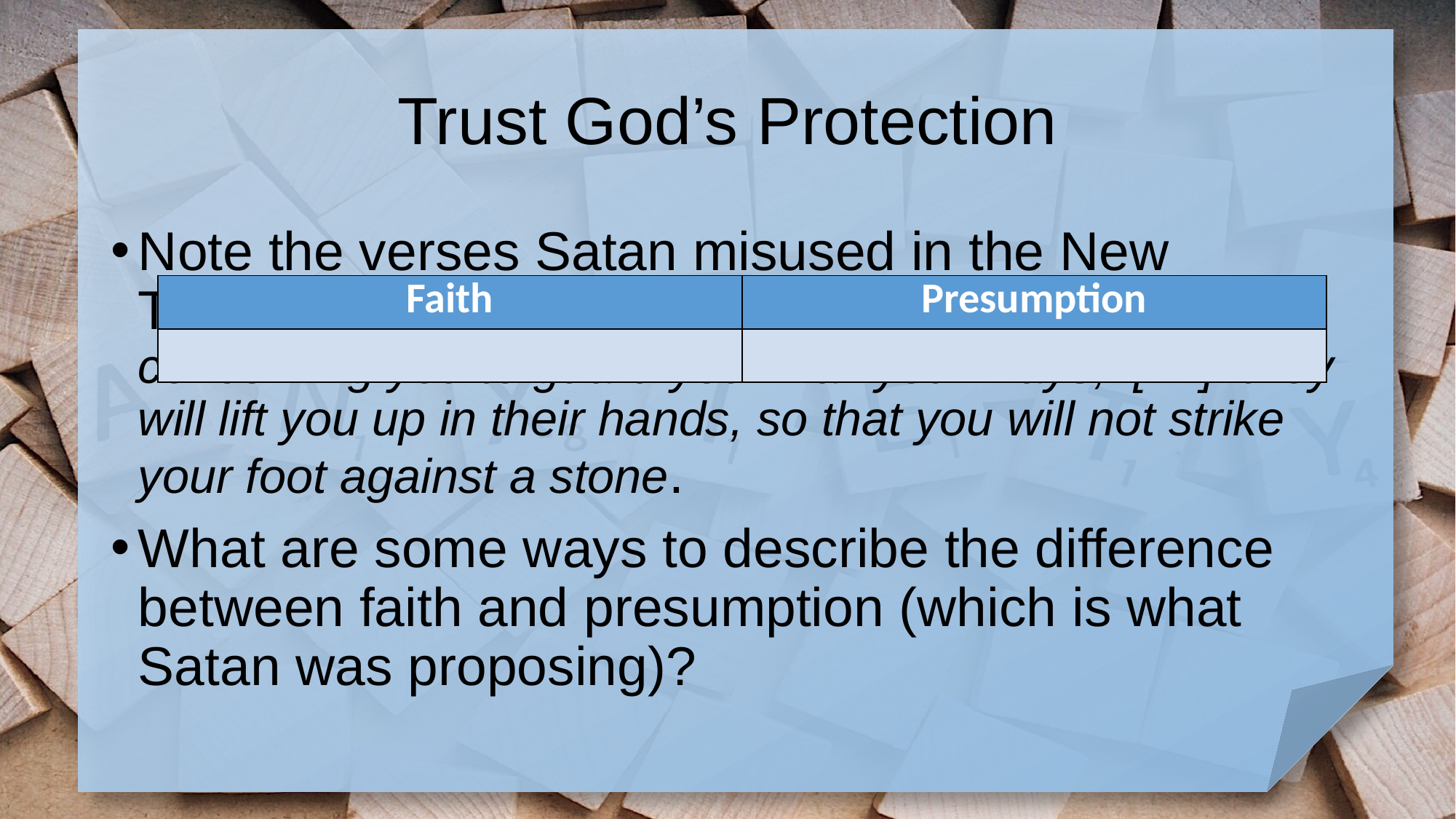

# Trust God’s Protection
Note the verses Satan misused in the New Testament?   [11]  For he will command his angels concerning you to guard you in all your ways;  [12]  they will lift you up in their hands, so that you will not strike your foot against a stone.
What are some ways to describe the difference between faith and presumption (which is what Satan was proposing)?
| Faith | Presumption |
| --- | --- |
|  |  |